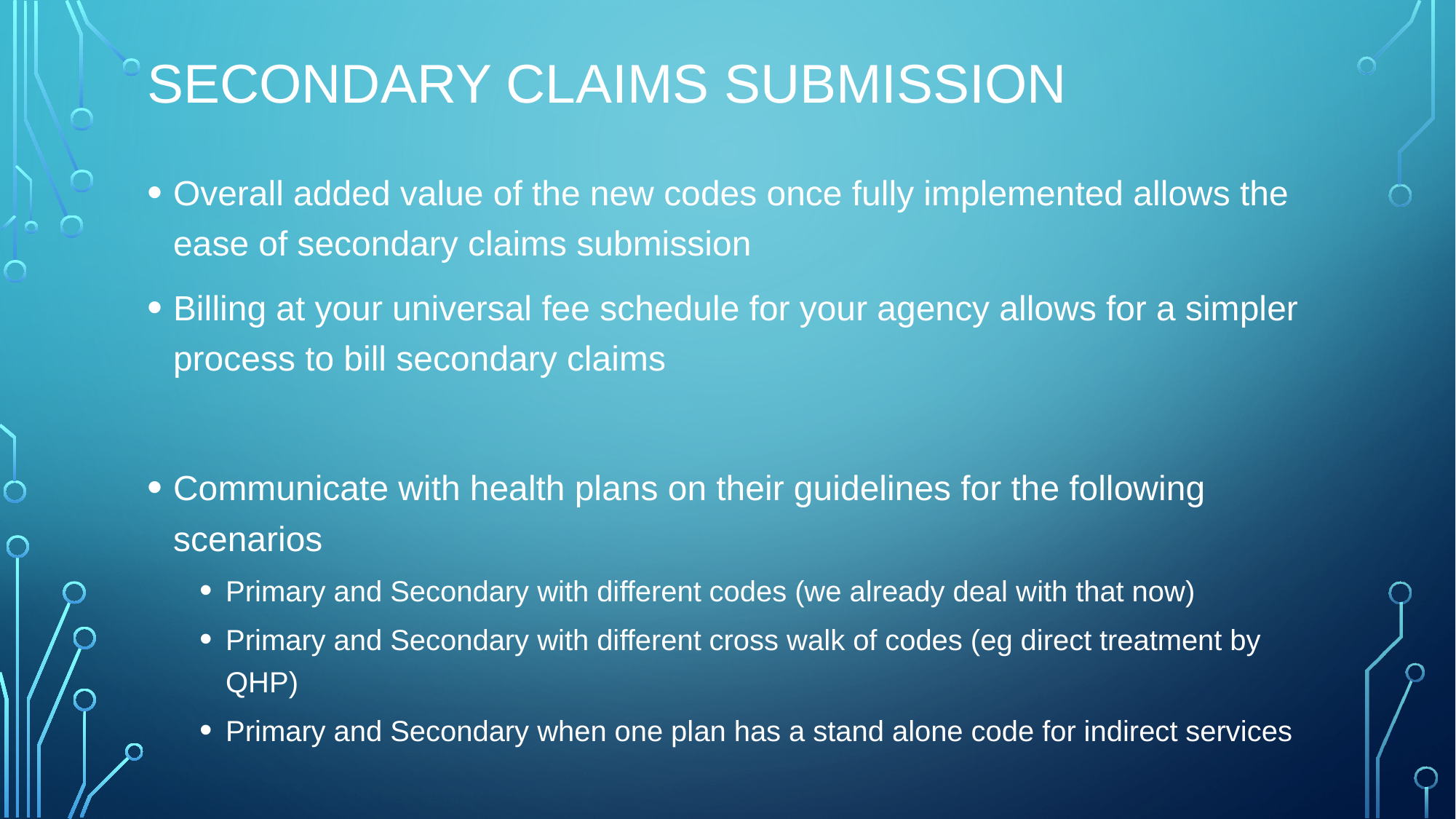

# SECONDARY CLAIMS SUBMISSION
Overall added value of the new codes once fully implemented allows the ease of secondary claims submission
Billing at your universal fee schedule for your agency allows for a simpler process to bill secondary claims

Communicate with health plans on their guidelines for the following scenarios
Primary and Secondary with different codes (we already deal with that now)
Primary and Secondary with different cross walk of codes (eg direct treatment by QHP)
Primary and Secondary when one plan has a stand alone code for indirect services